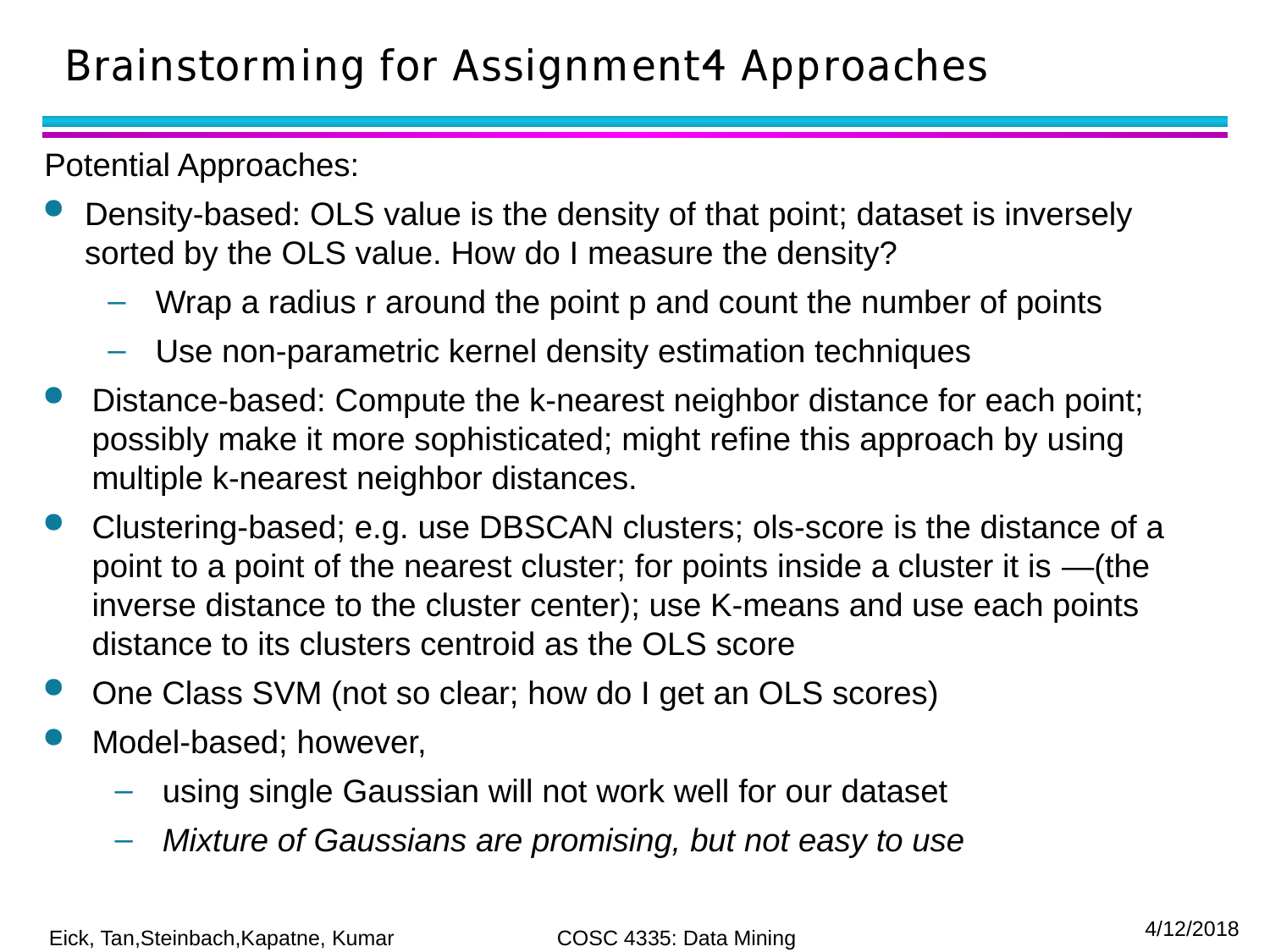

# Brainstorming for Assignment4 Approaches
Potential Approaches:
Density-based: OLS value is the density of that point; dataset is inversely sorted by the OLS value. How do I measure the density?
Wrap a radius r around the point p and count the number of points
Use non-parametric kernel density estimation techniques
Distance-based: Compute the k-nearest neighbor distance for each point; possibly make it more sophisticated; might refine this approach by using multiple k-nearest neighbor distances.
Clustering-based; e.g. use DBSCAN clusters; ols-score is the distance of a point to a point of the nearest cluster; for points inside a cluster it is —(the inverse distance to the cluster center); use K-means and use each points distance to its clusters centroid as the OLS score
One Class SVM (not so clear; how do I get an OLS scores)
Model-based; however,
using single Gaussian will not work well for our dataset
Mixture of Gaussians are promising, but not easy to use